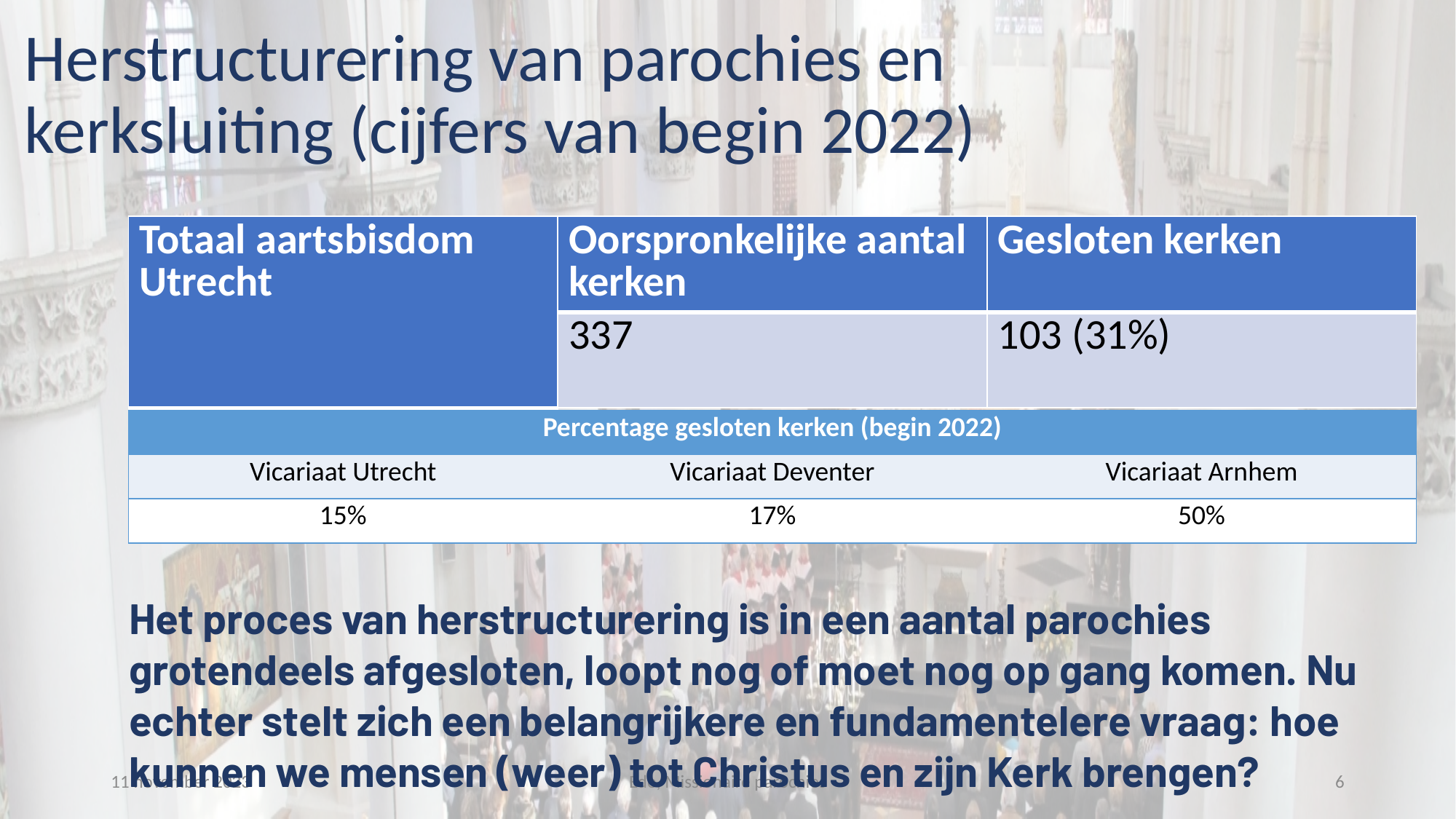

# Herstructurering van parochies en kerksluiting (cijfers van begin 2022)
| Totaal aartsbisdom Utrecht | Oorspronkelijke aantal kerken | Gesloten kerken |
| --- | --- | --- |
|  | 337 | 103 (31%) |
| Percentage gesloten kerken (begin 2022) |  |  |
| --- | --- | --- |
| Vicariaat Utrecht | Vicariaat Deventer | Vicariaat Arnhem |
| 15% | 17% | 50% |
Het proces van herstructurering is in een aantal parochies grotendeels afgesloten, loopt nog of moet nog op gang komen. Nu echter stelt zich een belangrijkere en fundamentelere vraag: hoe kunnen we mensen (weer) tot Christus en zijn Kerk brengen?
11 november 2023
Ede, Missionaire parochies
6